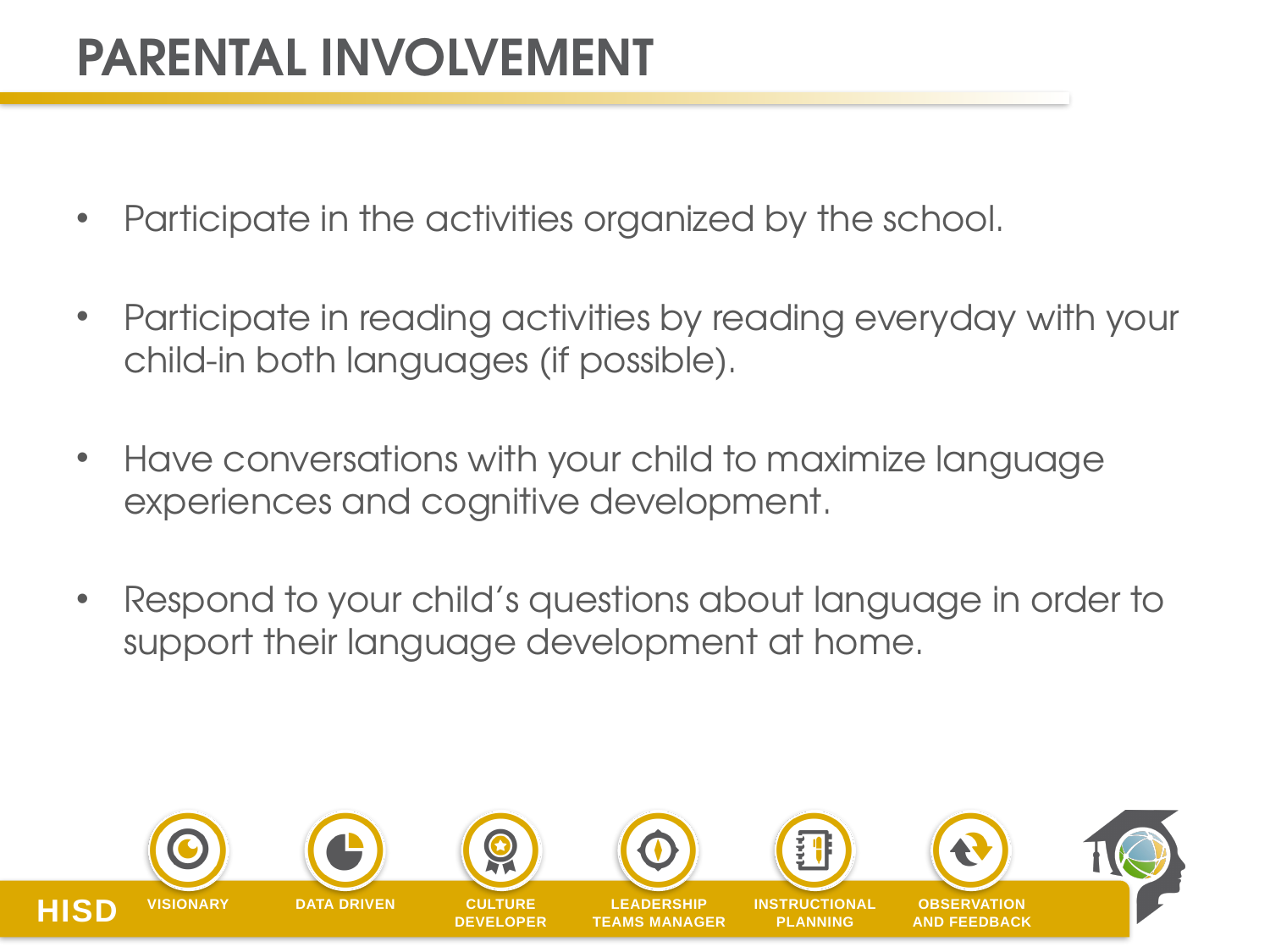

# Parental involvement
Participate in the activities organized by the school.

Participate in reading activities by reading everyday with your child-in both languages (if possible).

Have conversations with your child to maximize language experiences and cognitive development.

Respond to your child’s questions about language in order to support their language development at home.